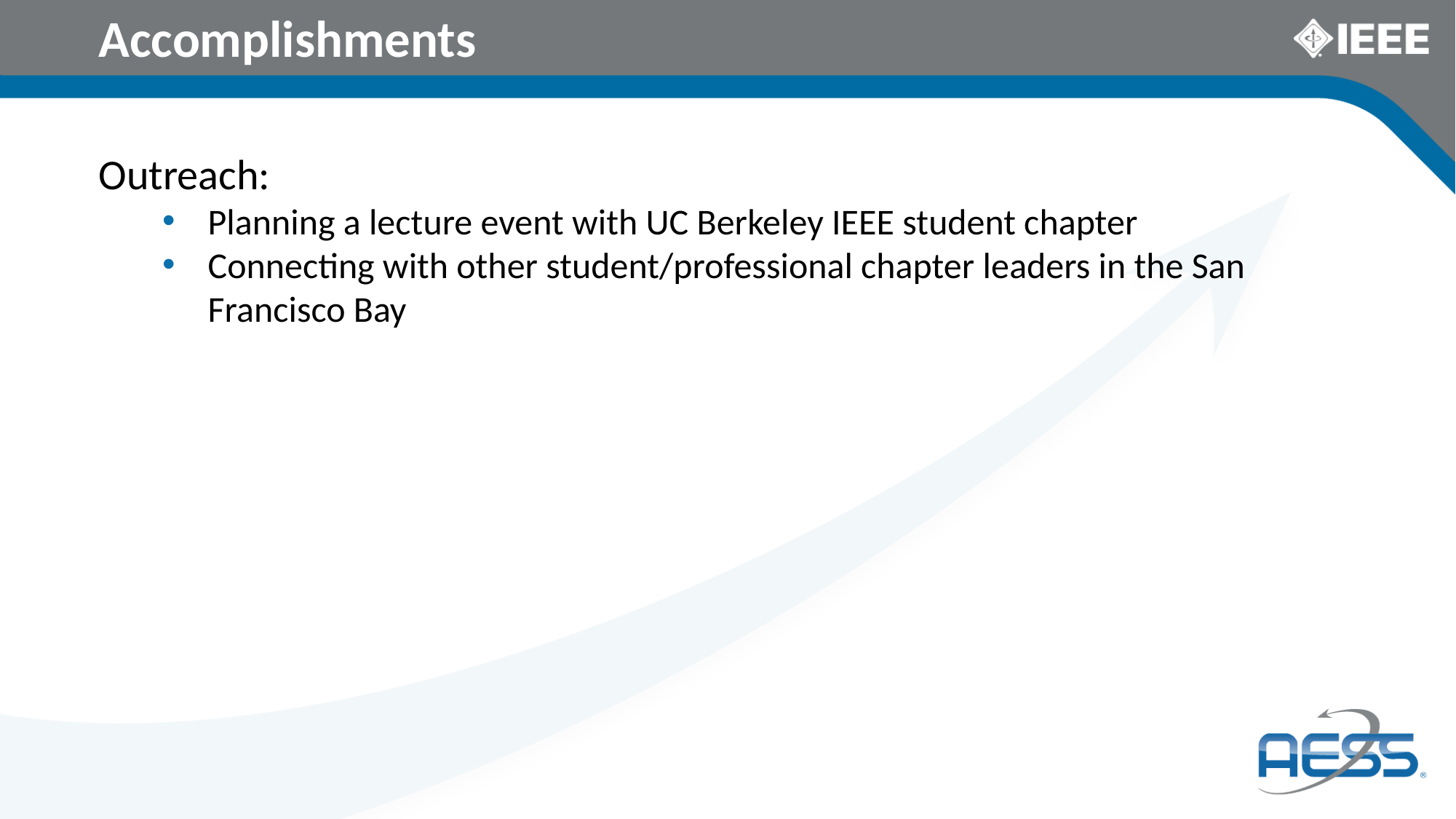

# Accomplishments
Outreach:
Planning a lecture event with UC Berkeley IEEE student chapter
Connecting with other student/professional chapter leaders in the San Francisco Bay